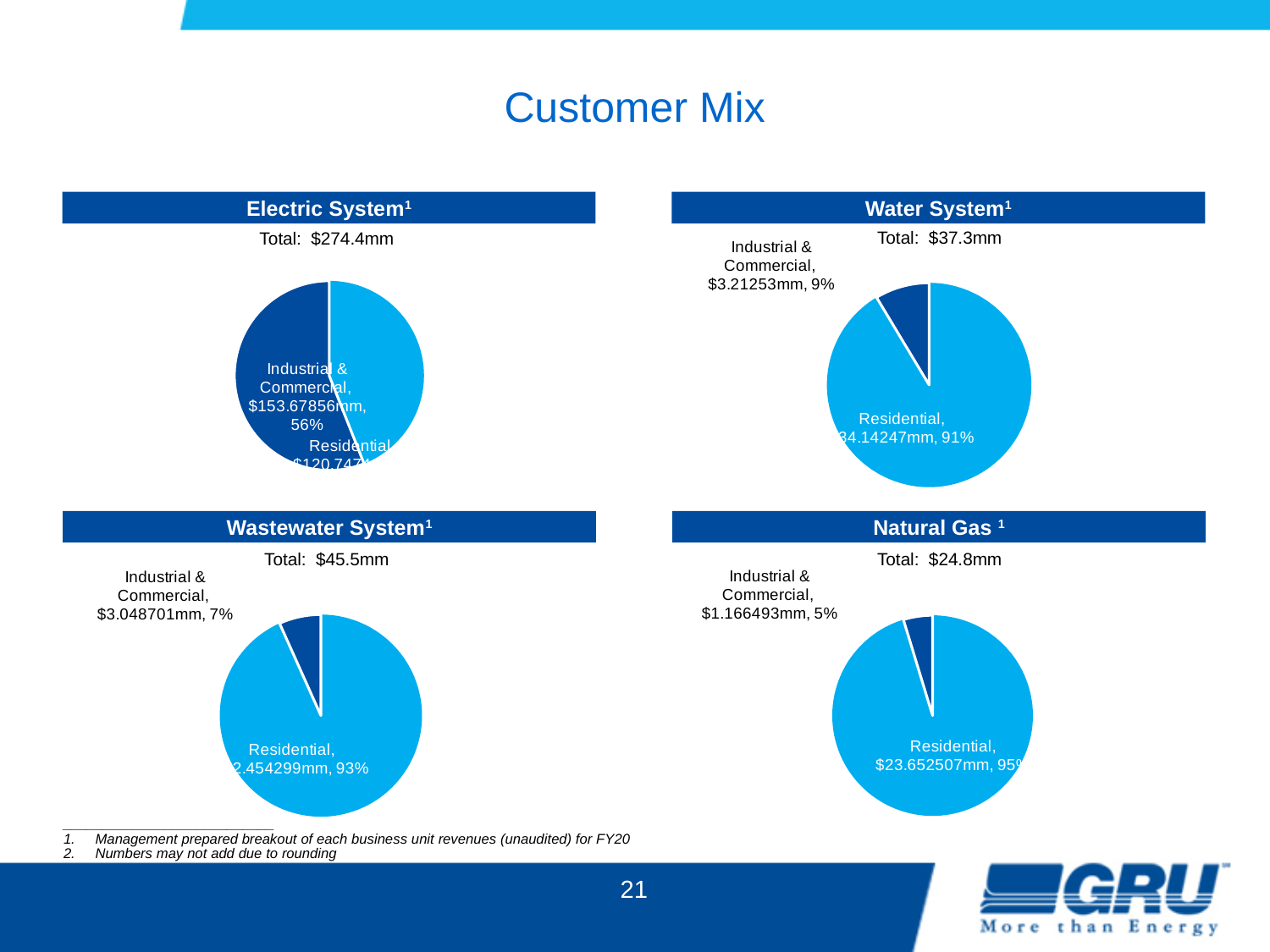

Customer Mix

Electric System1
Water System1

### Chart

| Category | Revenue |
|---|---|
| Residential | 120.74743999999998 |
| Industrial & Commercial | 153.67856 |

### Chart

| Category | Revenue |
|---|---|
| Residential | 34.142469999999996 |
| Industrial & Commercial | 3.2125299999999997 |
Total:  $37.3mm
Total:  $274.4mm
Wastewater System1
Natural Gas 1
Total:  $45.5mm
Total:  $24.8mm

### Chart

| Category | Revenue |
|---|---|
| Residential | 42.454299000000006 |
| Industrial & Commercial | 3.0487010000000003 |

### Chart

| Category | Revenue |
|---|---|
| Residential | 23.652506999999996 |
| Industrial & Commercial | 1.166493 |
___________________________
Management prepared breakout of each business unit revenues (unaudited) for FY20
Numbers may not add due to rounding
21